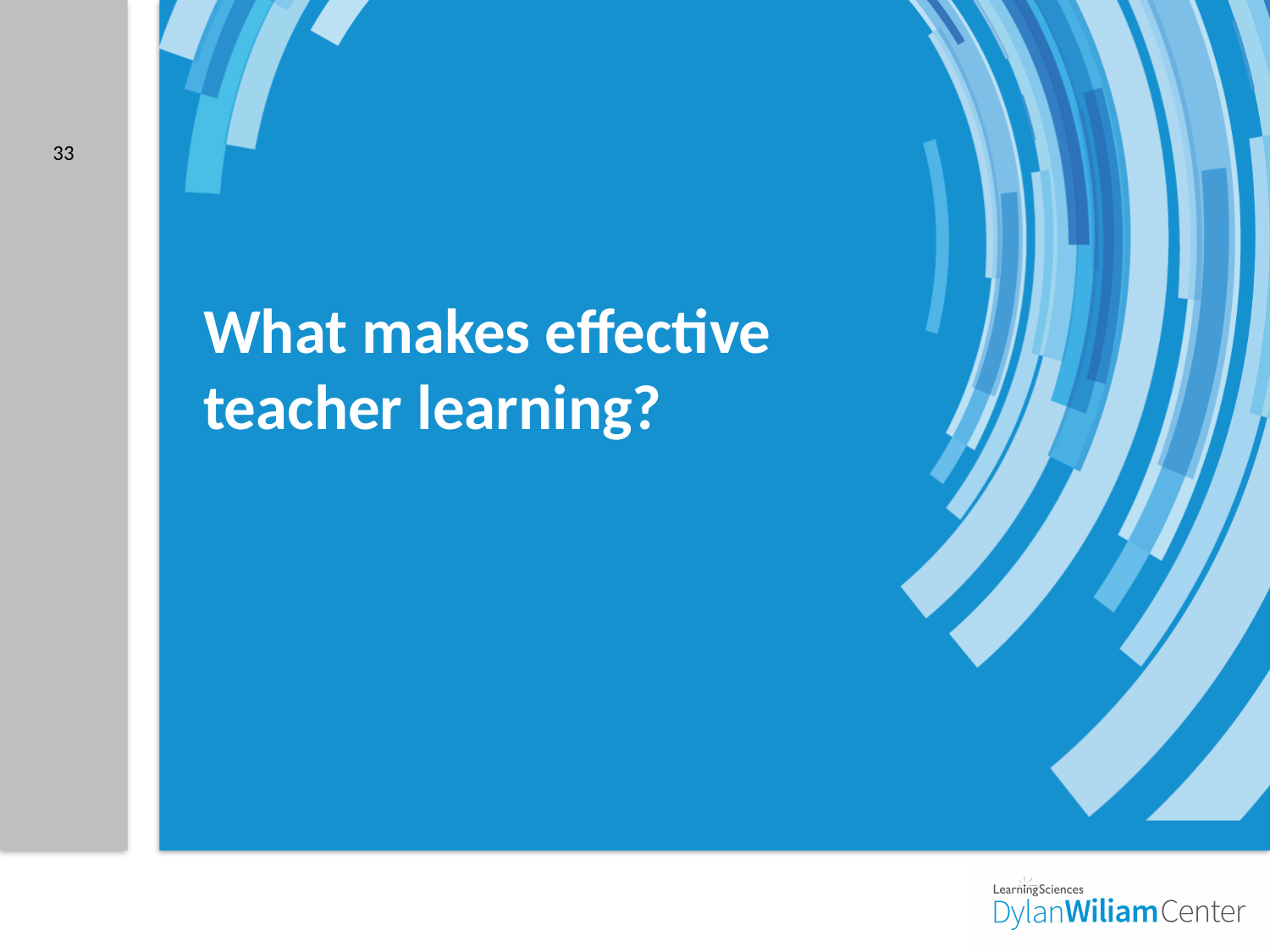

33
# What makes effective teacher learning?